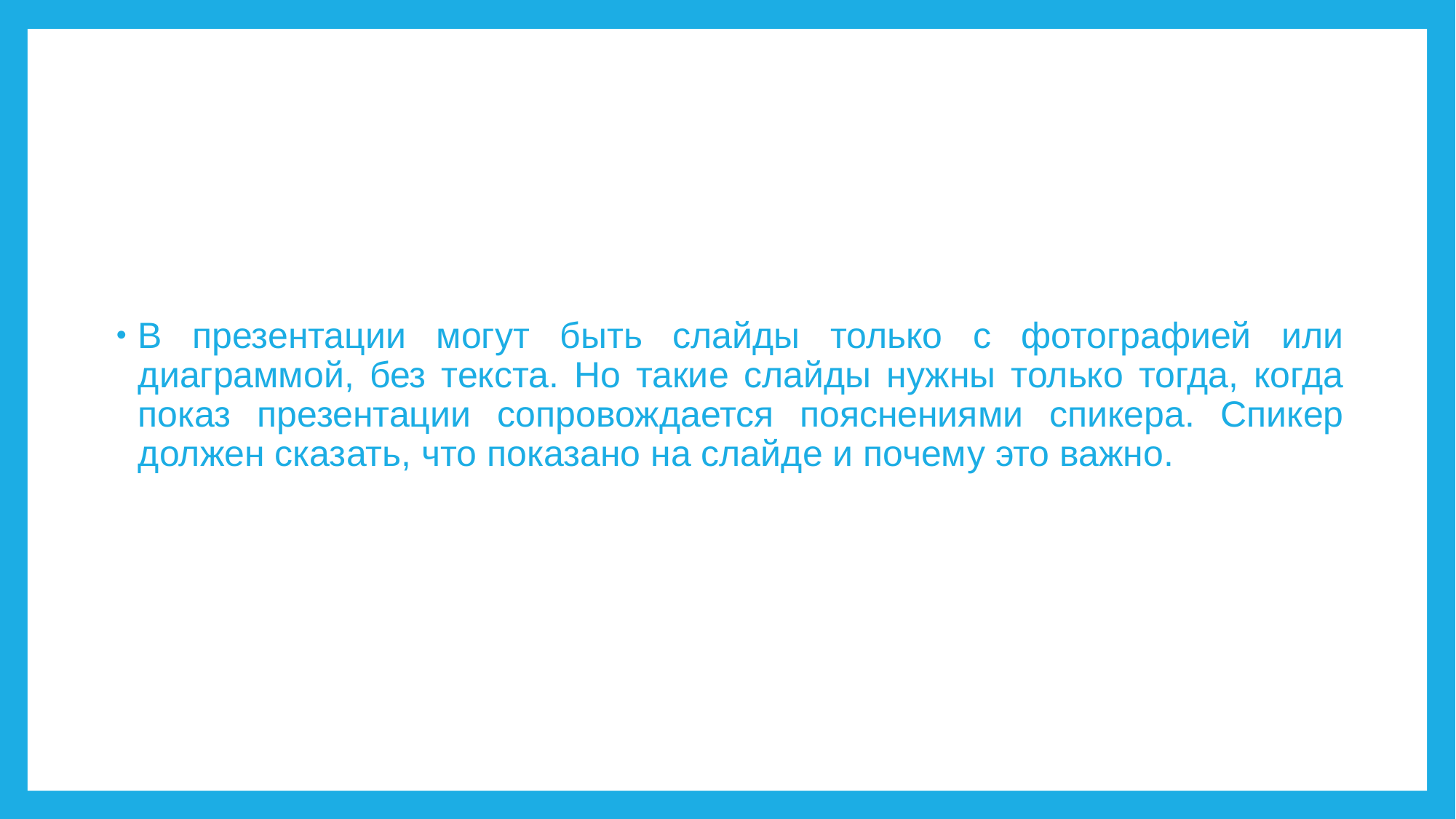

В презентации могут быть слайды только с фотографией или диаграммой, без текста. Но такие слайды нужны только тогда, когда показ презентации сопровождается пояснениями спикера. Спикер должен сказать, что показано на слайде и почему это важно.